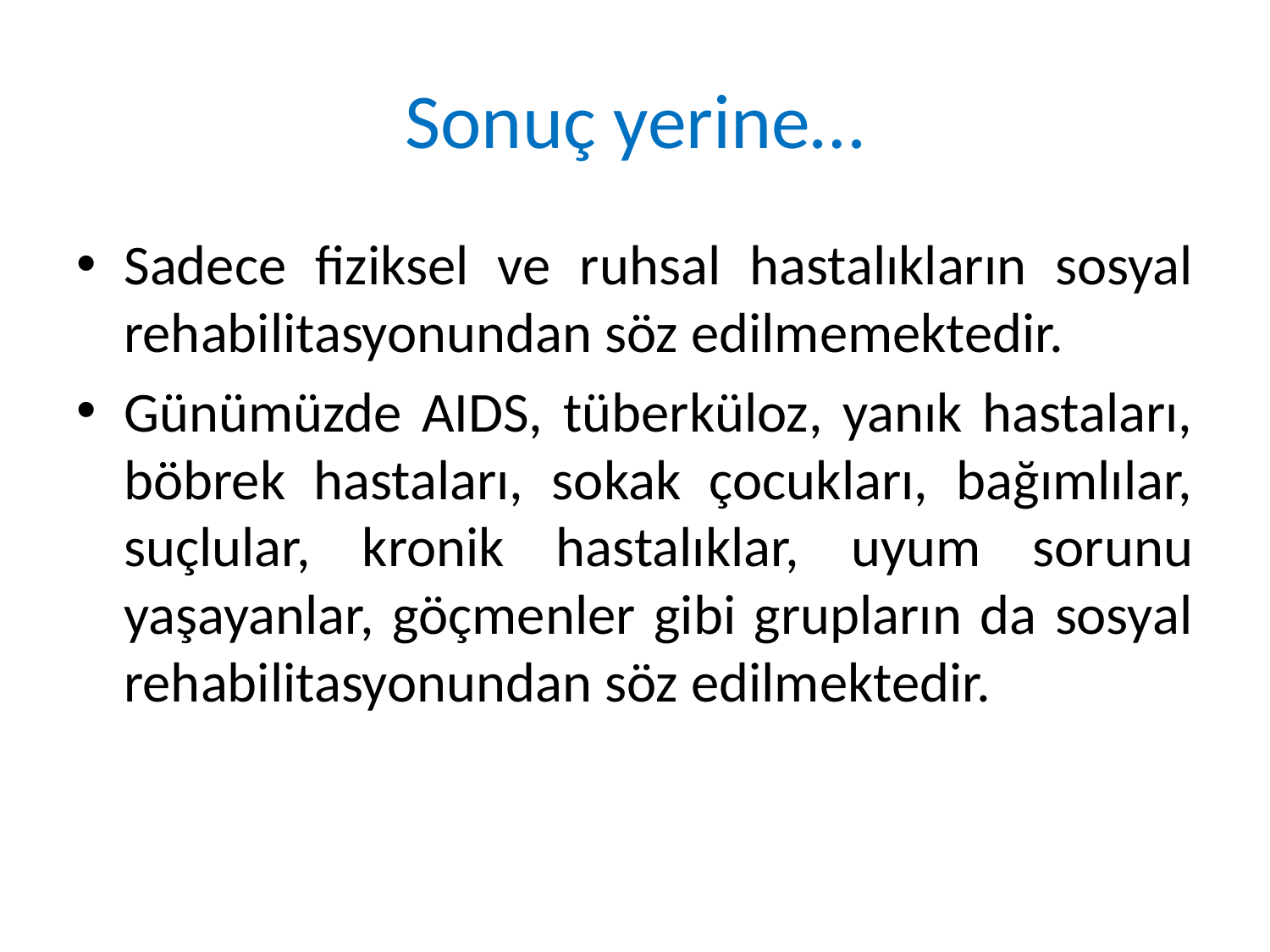

# Sonuç yerine…
Sadece fiziksel ve ruhsal hastalıkların sosyal rehabilitasyonundan söz edilmemektedir.
Günümüzde AIDS, tüberküloz, yanık hastaları, böbrek hastaları, sokak çocukları, bağımlılar, suçlular, kronik hastalıklar, uyum sorunu yaşayanlar, göçmenler gibi grupların da sosyal rehabilitasyonundan söz edilmektedir.